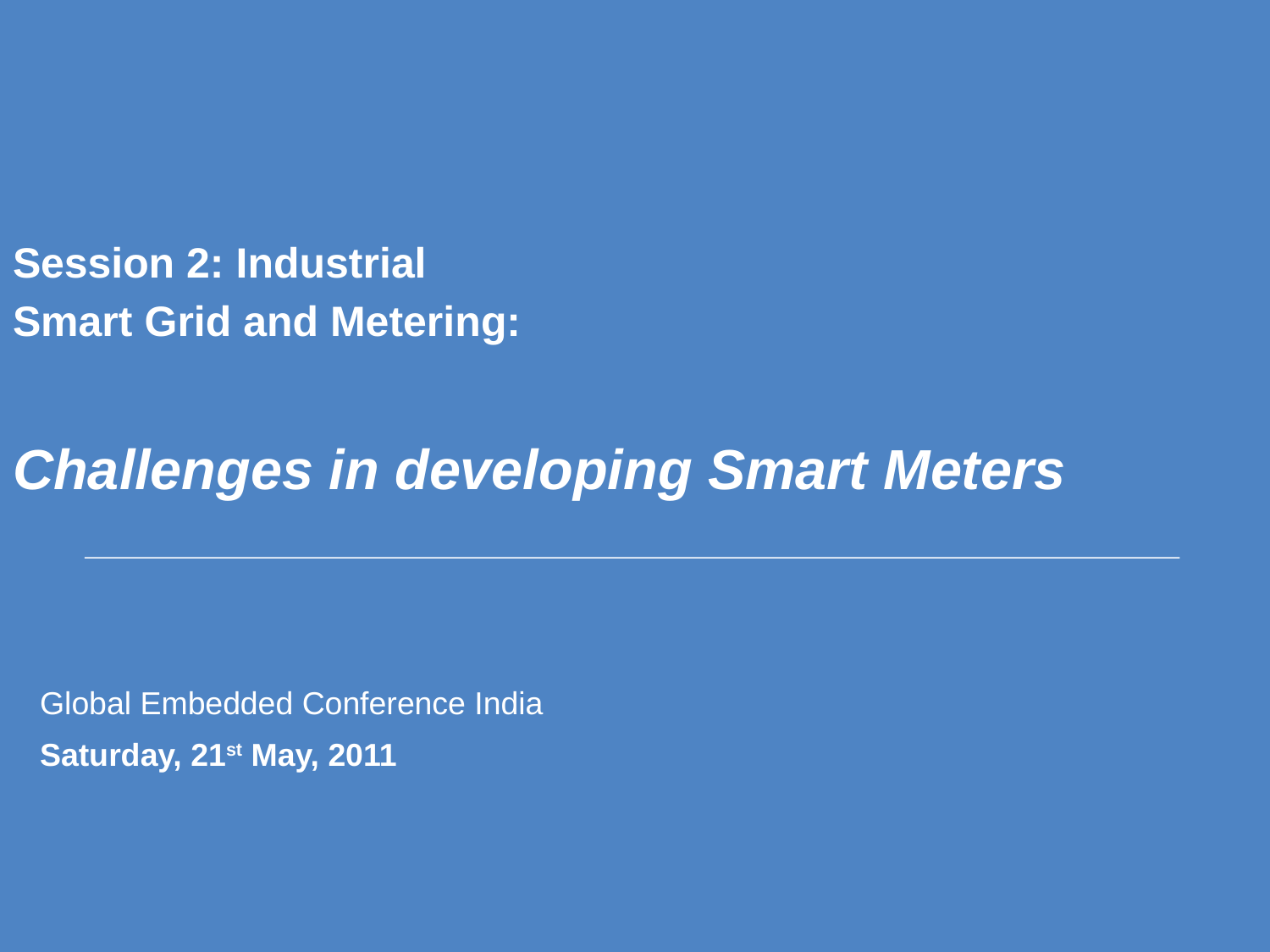

# Session 2: Industrial Smart Grid and Metering: Challenges in developing Smart Meters
Global Embedded Conference India
Saturday, 21st May, 2011